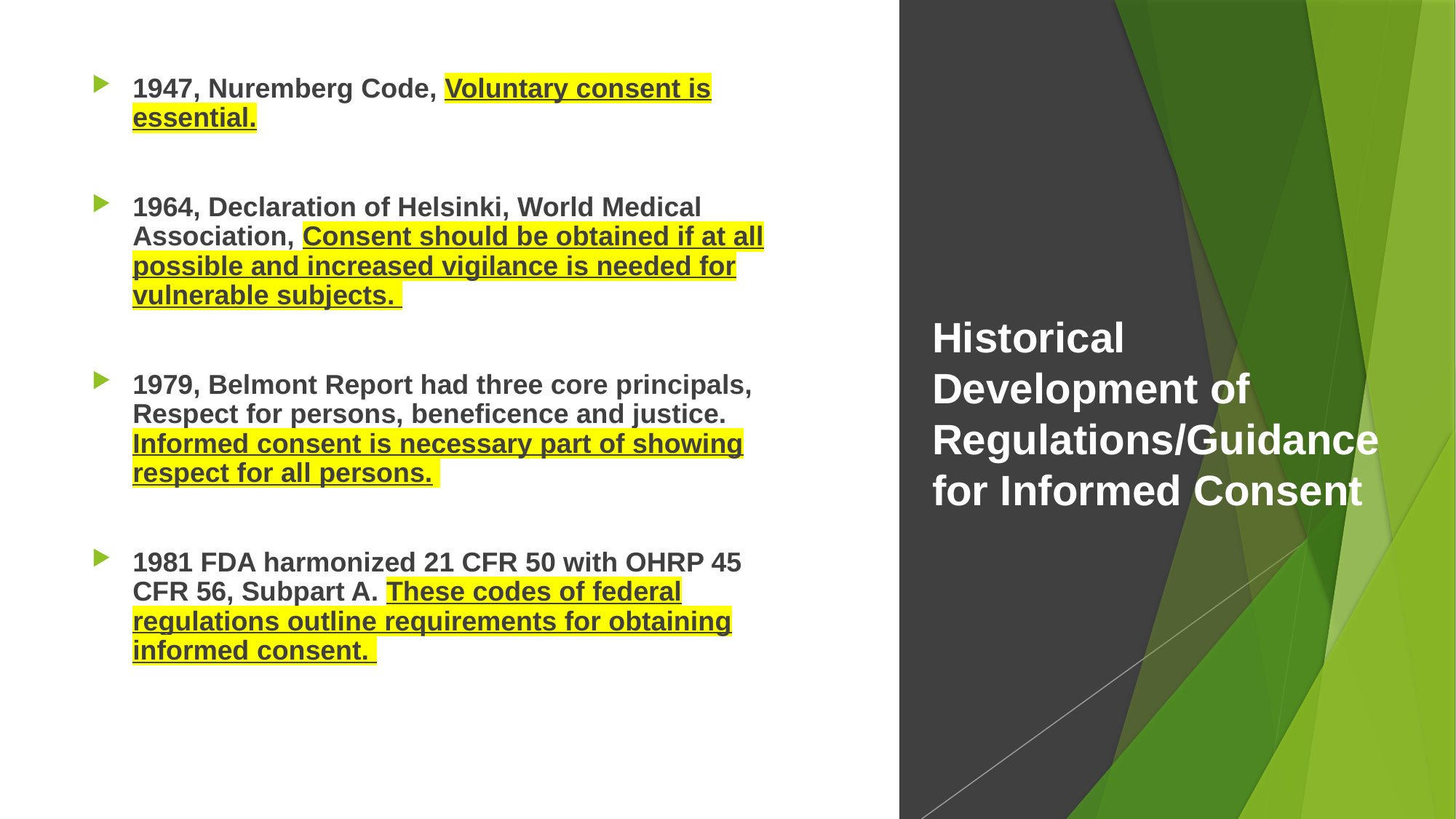

1947, Nuremberg Code, Voluntary consent is essential.

1964, Declaration of Helsinki, World Medical Association, Consent should be obtained if at all possible and increased vigilance is needed for vulnerable subjects.

1979, Belmont Report had three core principals, Respect for persons, beneficence and justice. Informed consent is necessary part of showing respect for all persons.

1981 FDA harmonized 21 CFR 50 with OHRP 45 CFR 56, Subpart A. These codes of federal regulations outline requirements for obtaining informed consent.

# Historical Development of Regulations/Guidance for Informed Consent